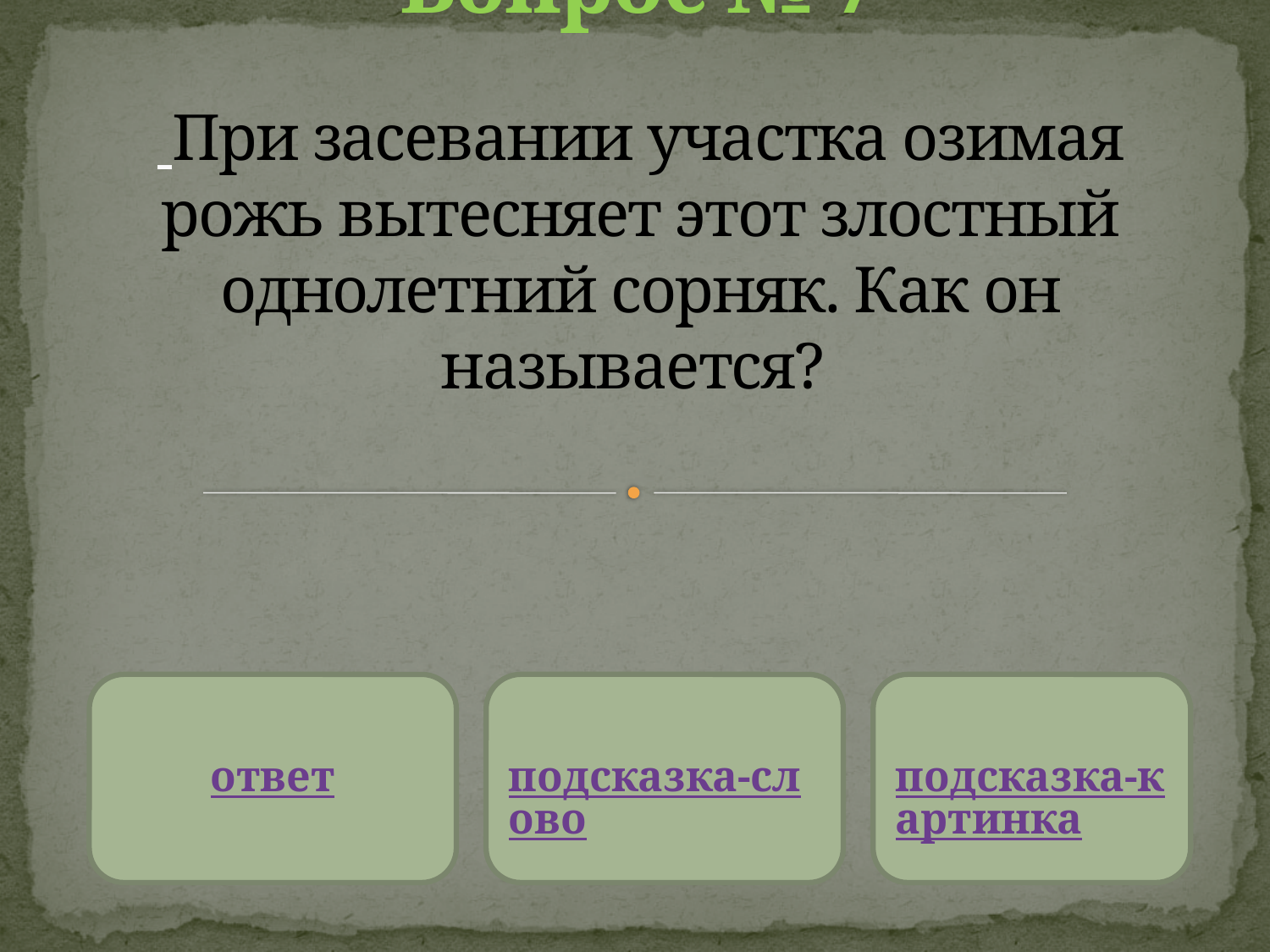

# Вопрос № 7 При засевании участка озимая рожь вытесняет этот злостный однолетний сорняк. Как он называется?

ответ
подсказка-слово
подсказка-картинка